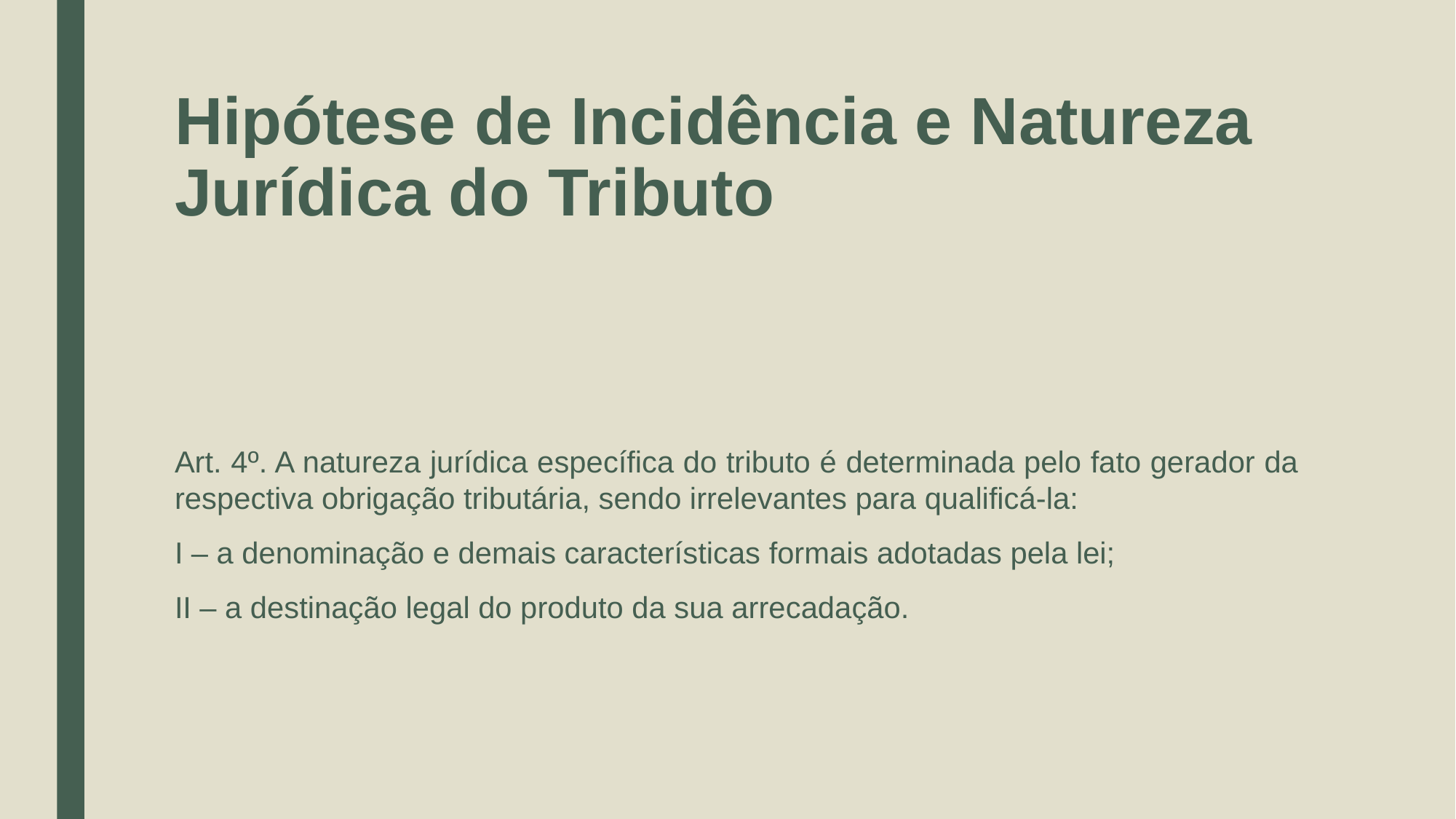

# Hipótese de Incidência e Natureza Jurídica do Tributo

Art. 4º. A natureza jurídica específica do tributo é determinada pelo fato gerador da respectiva obrigação tributária, sendo irrelevantes para qualificá-la:
I – a denominação e demais características formais adotadas pela lei;
II – a destinação legal do produto da sua arrecadação.